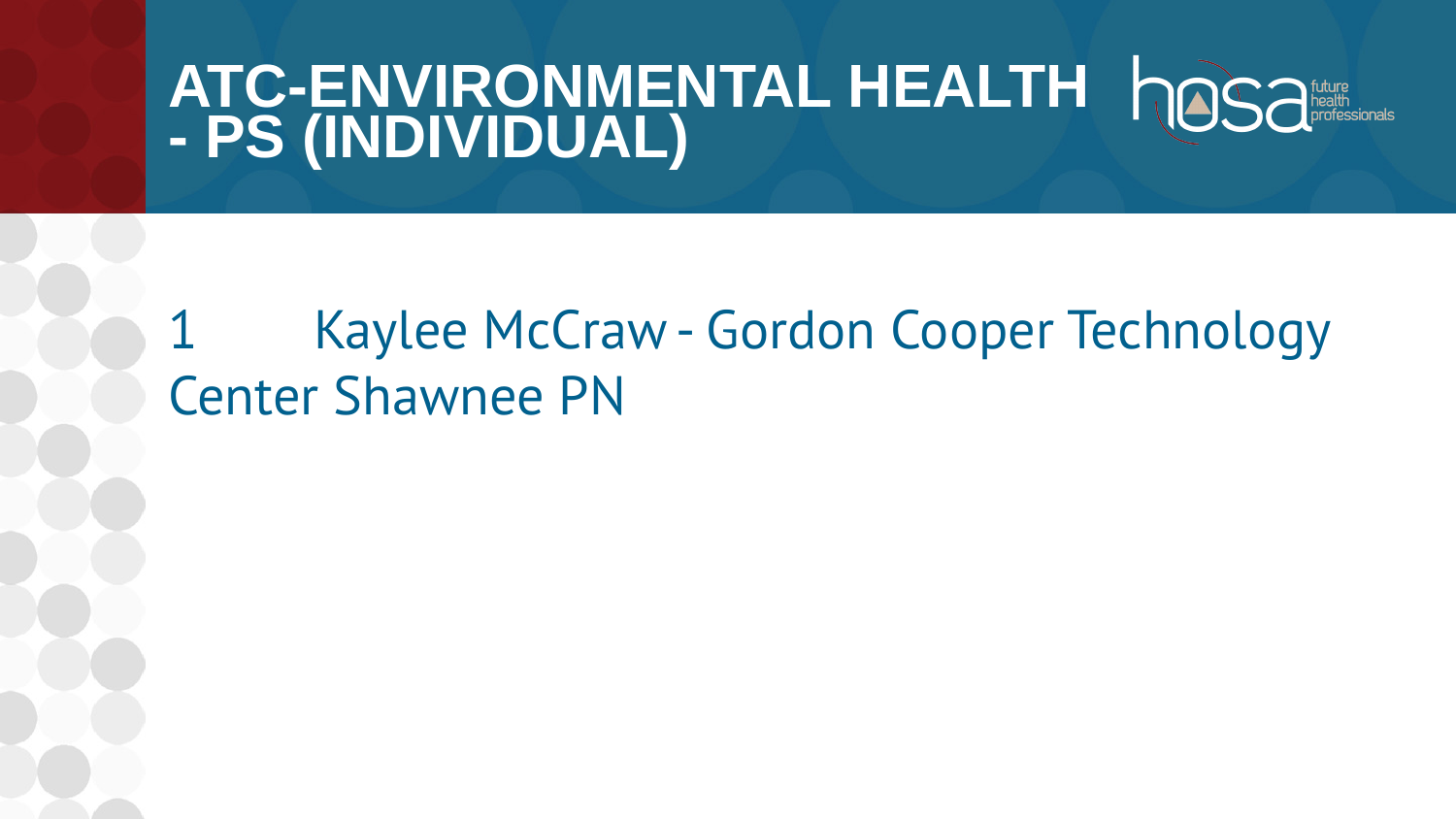

# ATC-Environmental Health - PS (INDIVIDUAL)
1	Kaylee McCraw - Gordon Cooper Technology Center Shawnee PN